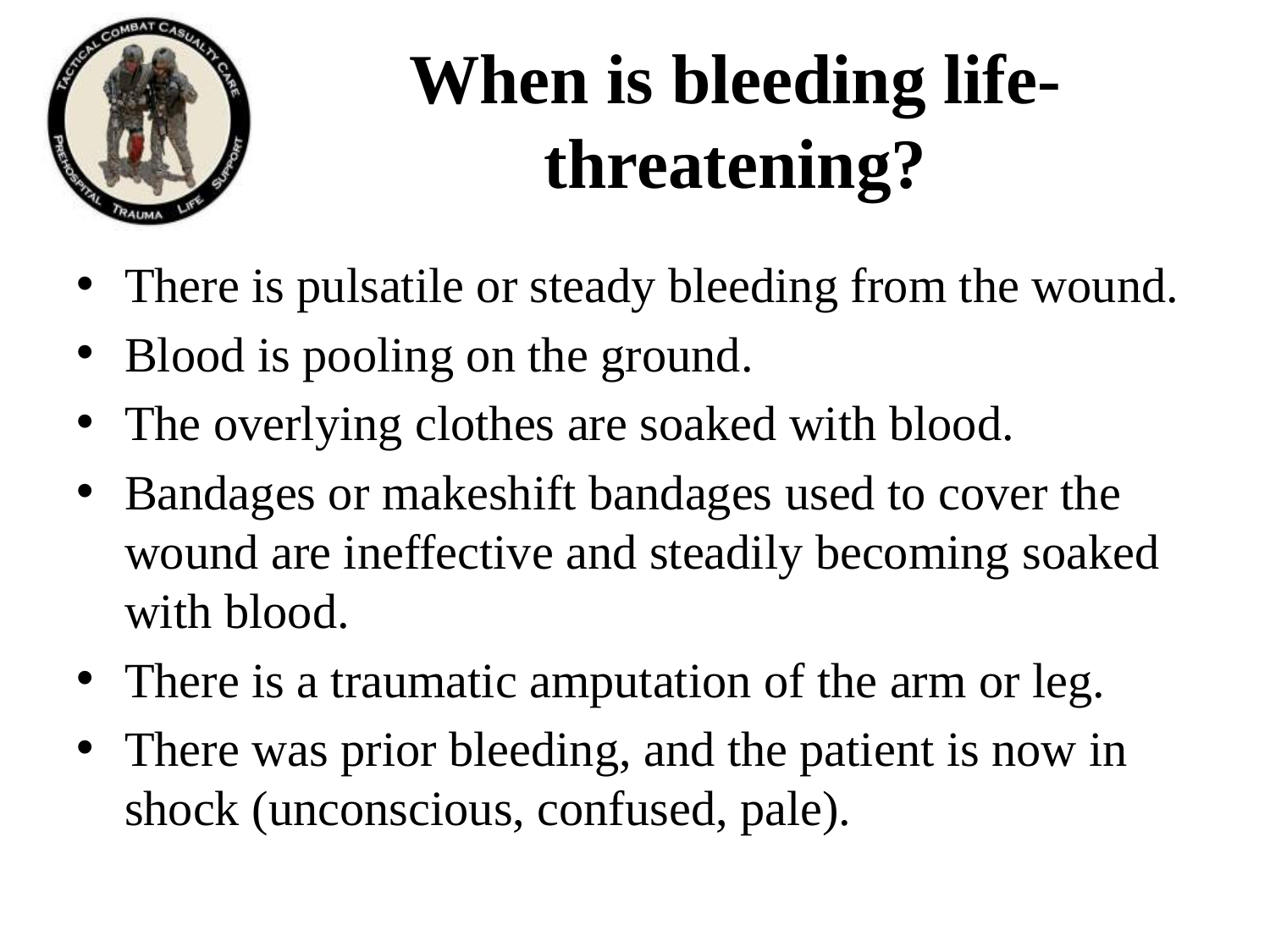

# When is bleeding life-threatening?
There is pulsatile or steady bleeding from the wound.
Blood is pooling on the ground.
The overlying clothes are soaked with blood.
Bandages or makeshift bandages used to cover the wound are ineffective and steadily becoming soaked with blood.
There is a traumatic amputation of the arm or leg.
There was prior bleeding, and the patient is now in shock (unconscious, confused, pale).